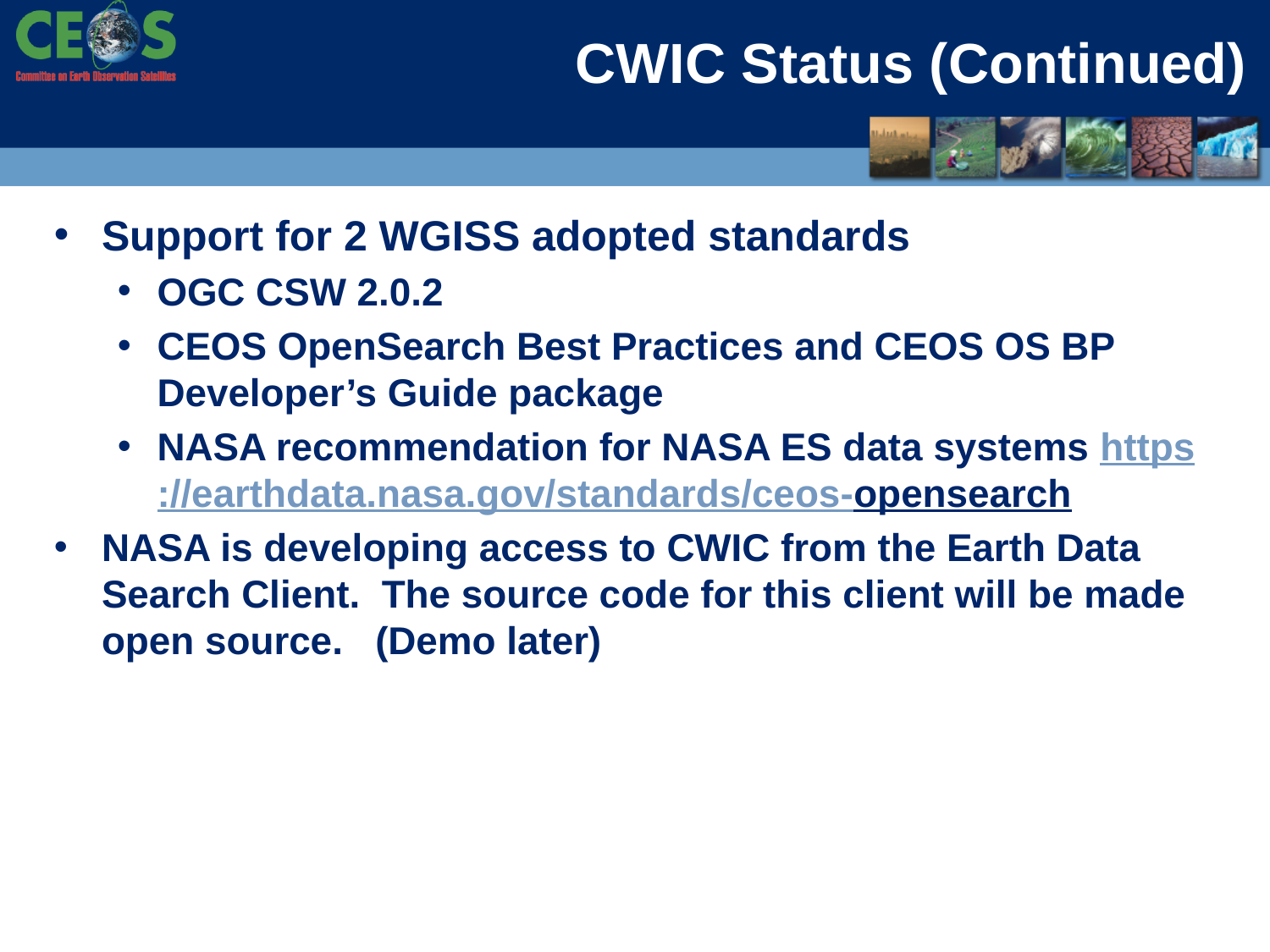

# CWIC Status (Continued)
Support for 2 WGISS adopted standards
OGC CSW 2.0.2
CEOS OpenSearch Best Practices and CEOS OS BP Developer’s Guide package
NASA recommendation for NASA ES data systems https://earthdata.nasa.gov/standards/ceos-opensearch
NASA is developing access to CWIC from the Earth Data Search Client.  The source code for this client will be made open source.   (Demo later)